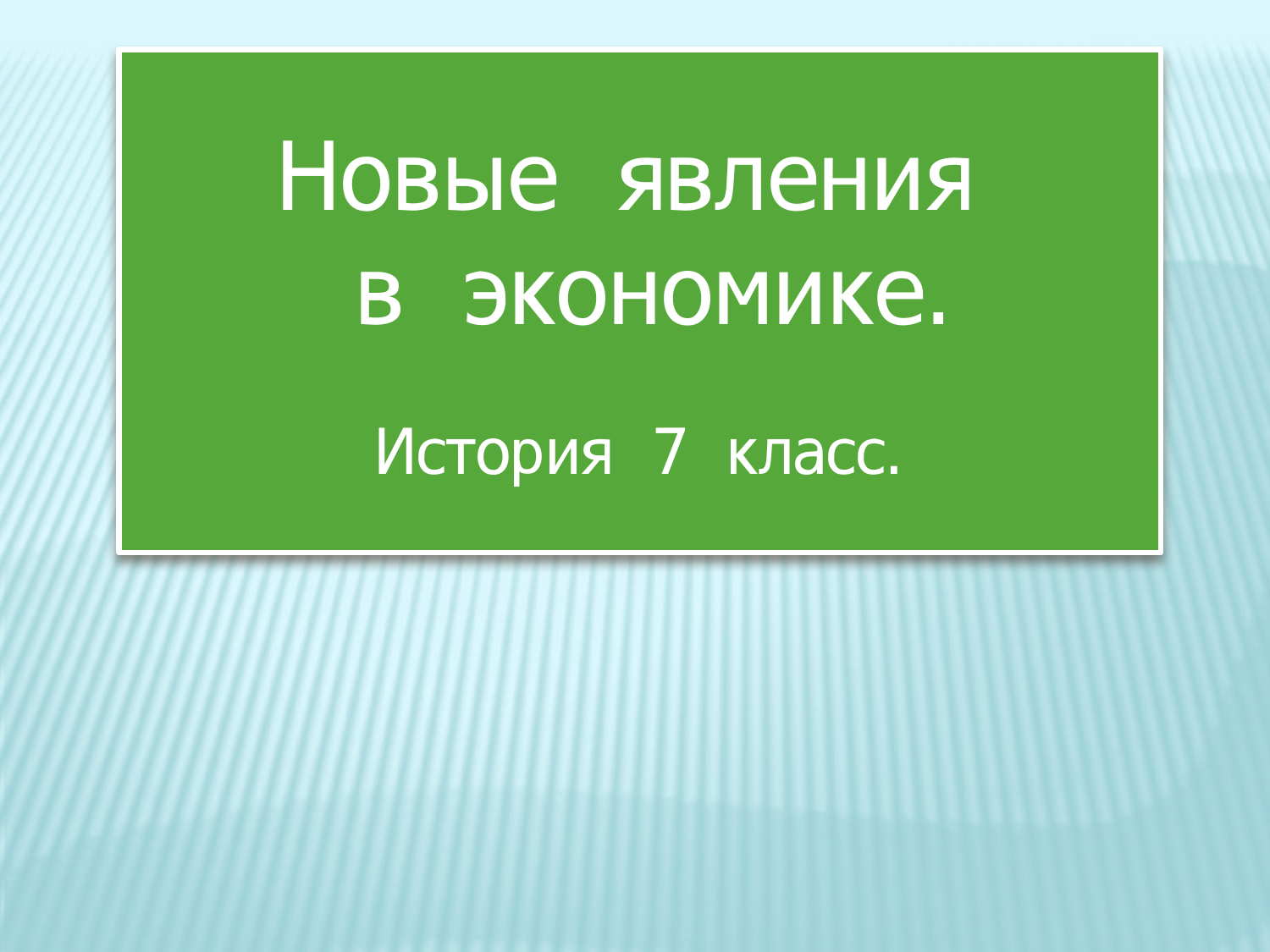

У4У.РФ

Новые  явления
 в  экономике.

История  7  класс.